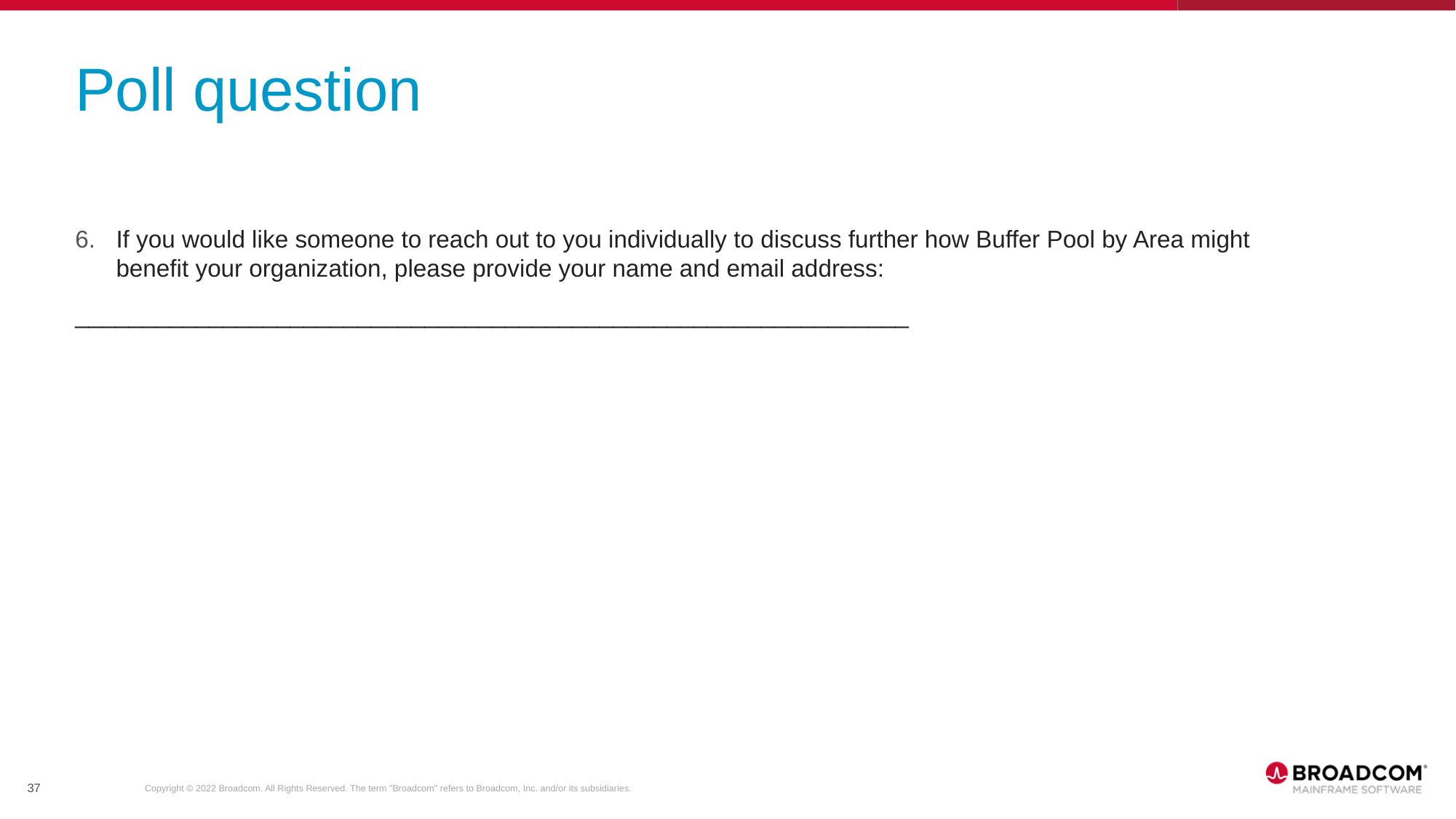

# Poll question
If you would like someone to reach out to you individually to discuss further how Buffer Pool by Area might benefit your organization, please provide your name and email address:
______________________________________________________________